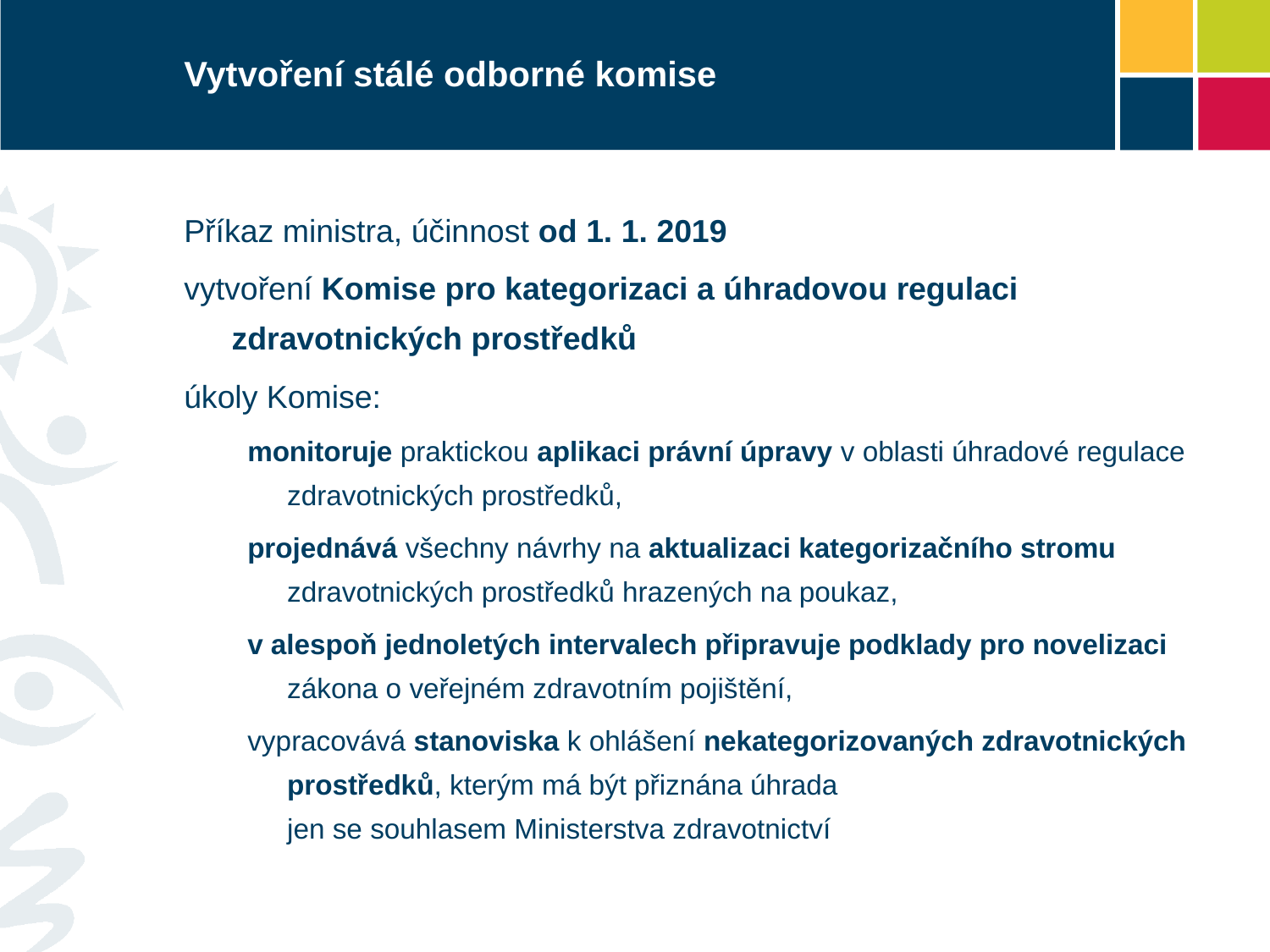

# Vytvoření stálé odborné komise
Příkaz ministra, účinnost od 1. 1. 2019
vytvoření Komise pro kategorizaci a úhradovou regulaci zdravotnických prostředků
úkoly Komise:
monitoruje praktickou aplikaci právní úpravy v oblasti úhradové regulace zdravotnických prostředků,
projednává všechny návrhy na aktualizaci kategorizačního stromu zdravotnických prostředků hrazených na poukaz,
v alespoň jednoletých intervalech připravuje podklady pro novelizaci zákona o veřejném zdravotním pojištění,
vypracovává stanoviska k ohlášení nekategorizovaných zdravotnických prostředků, kterým má být přiznána úhrada
jen se souhlasem Ministerstva zdravotnictví